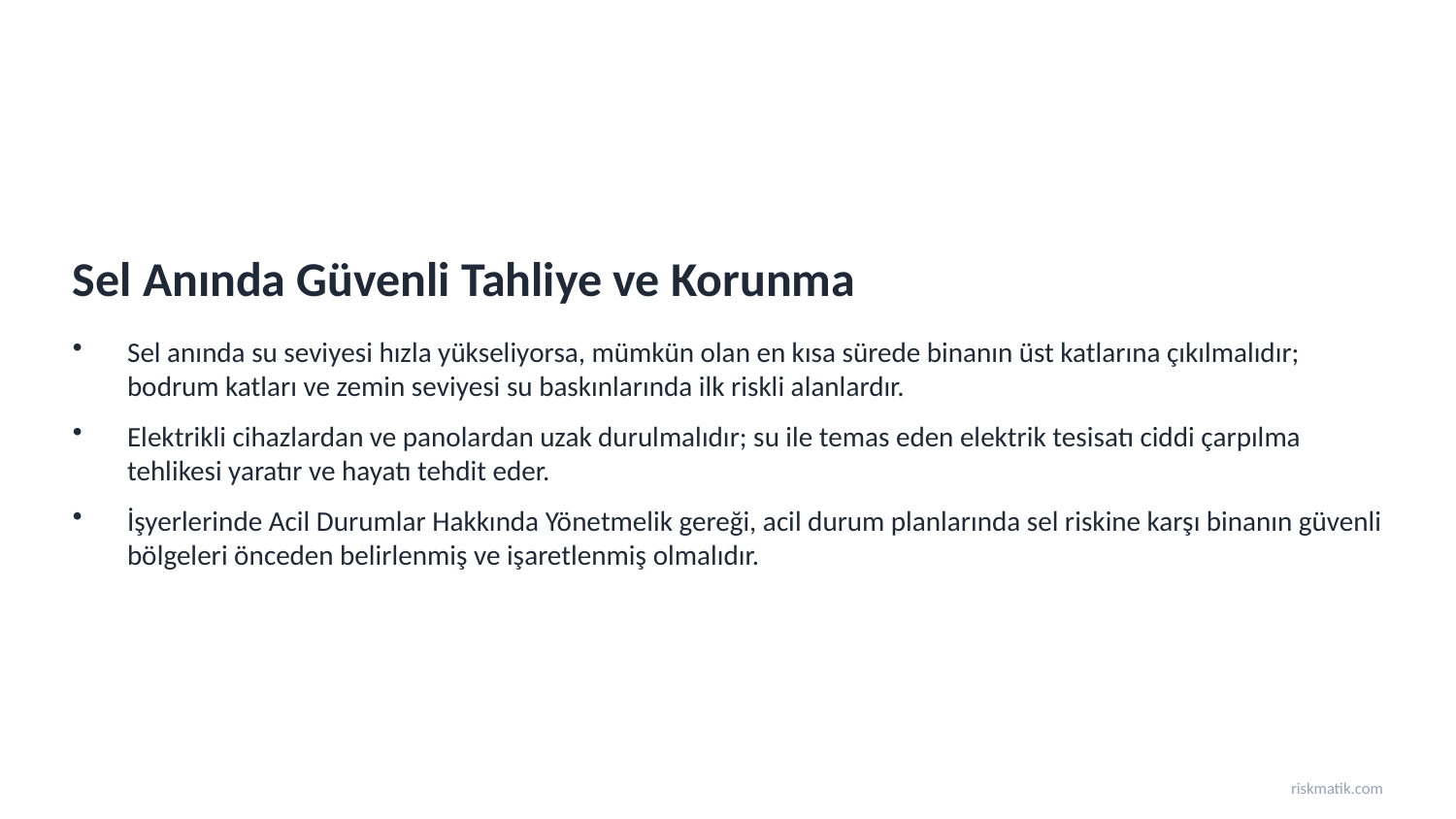

Sel Anında Güvenli Tahliye ve Korunma
Sel anında su seviyesi hızla yükseliyorsa, mümkün olan en kısa sürede binanın üst katlarına çıkılmalıdır; bodrum katları ve zemin seviyesi su baskınlarında ilk riskli alanlardır.
Elektrikli cihazlardan ve panolardan uzak durulmalıdır; su ile temas eden elektrik tesisatı ciddi çarpılma tehlikesi yaratır ve hayatı tehdit eder.
İşyerlerinde Acil Durumlar Hakkında Yönetmelik gereği, acil durum planlarında sel riskine karşı binanın güvenli bölgeleri önceden belirlenmiş ve işaretlenmiş olmalıdır.
riskmatik.com